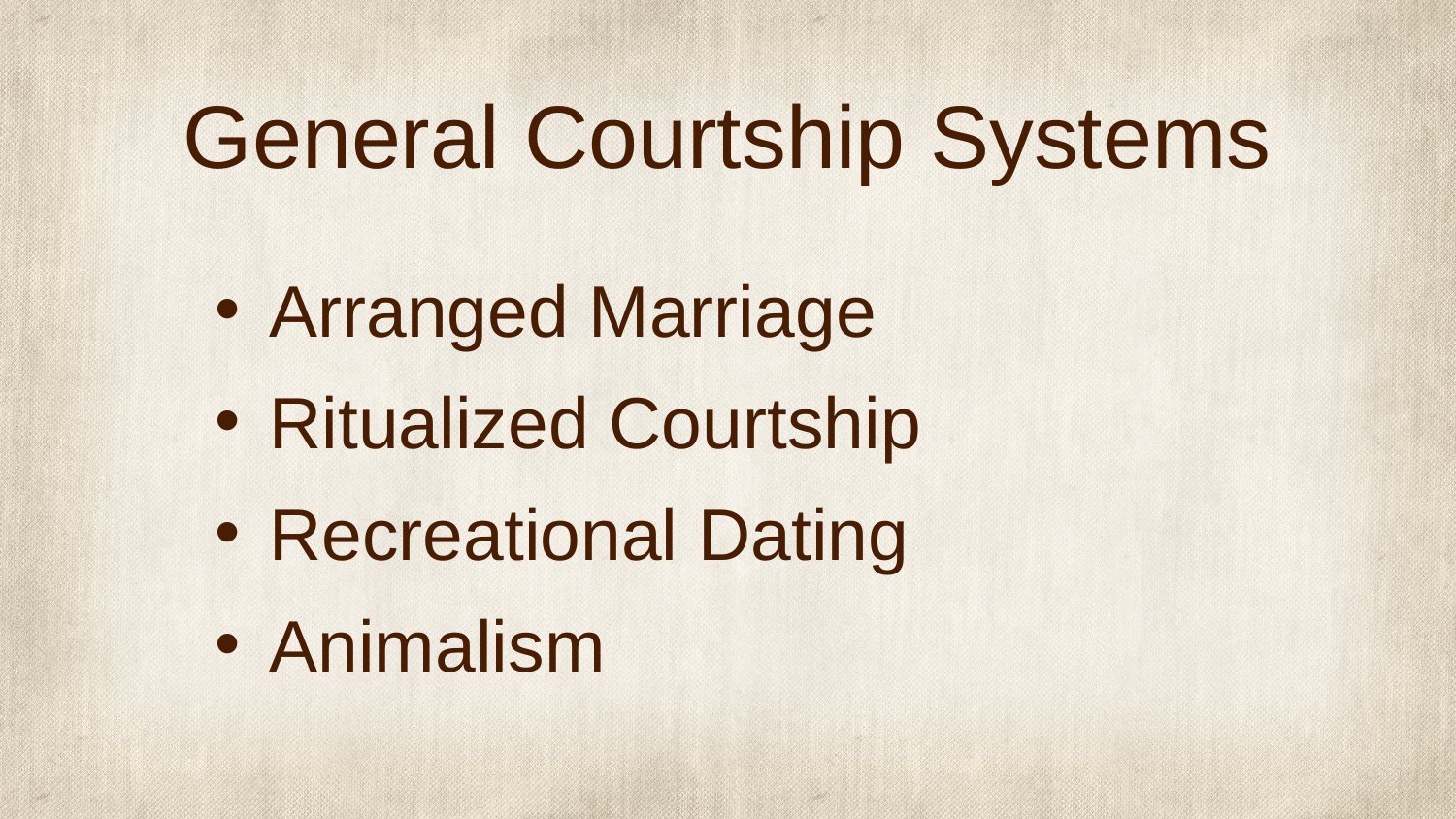

# General Courtship Systems
Arranged Marriage
Ritualized Courtship
Recreational Dating
Animalism